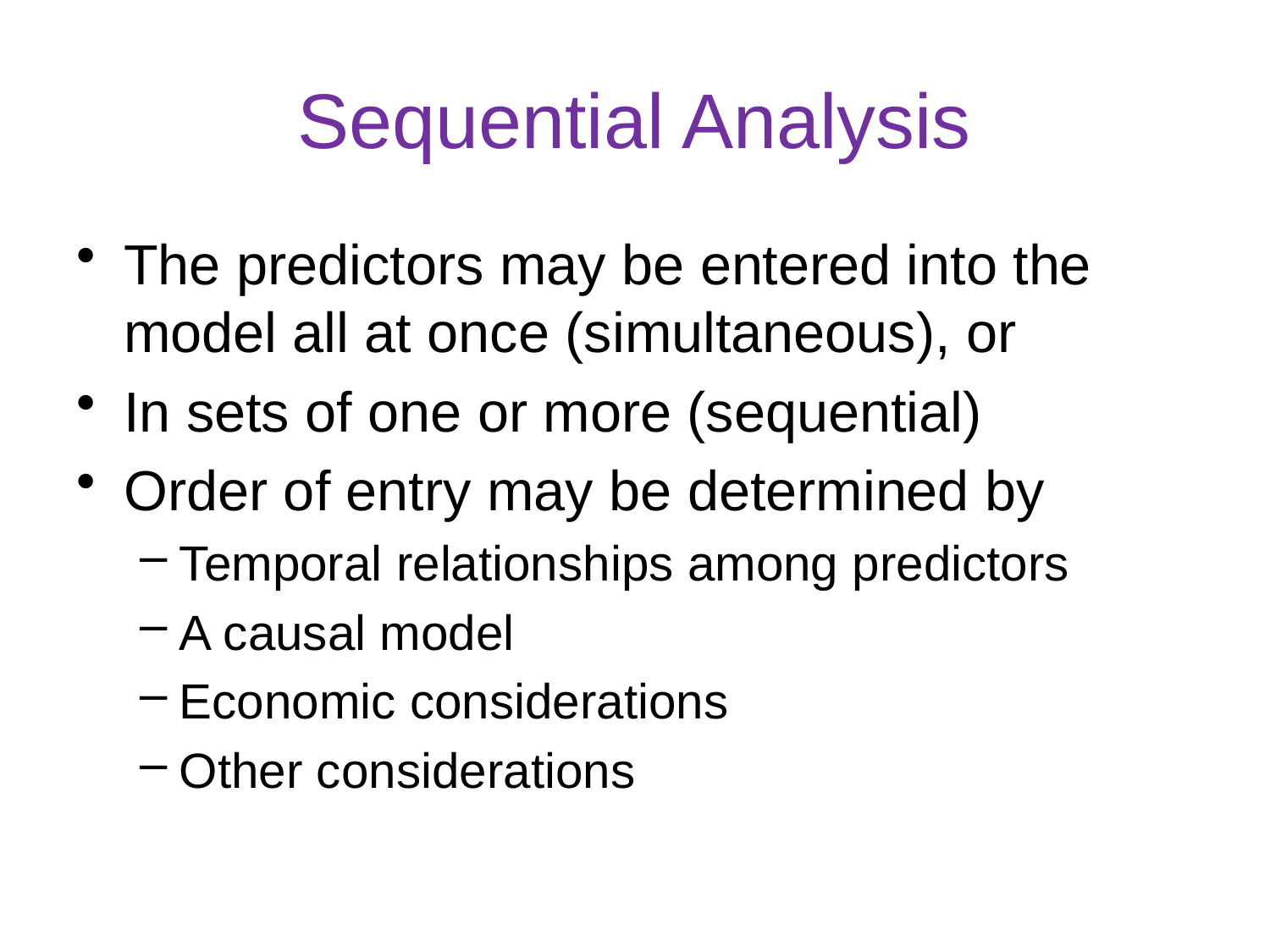

# Sequential Analysis
The predictors may be entered into the model all at once (simultaneous), or
In sets of one or more (sequential)
Order of entry may be determined by
Temporal relationships among predictors
A causal model
Economic considerations
Other considerations